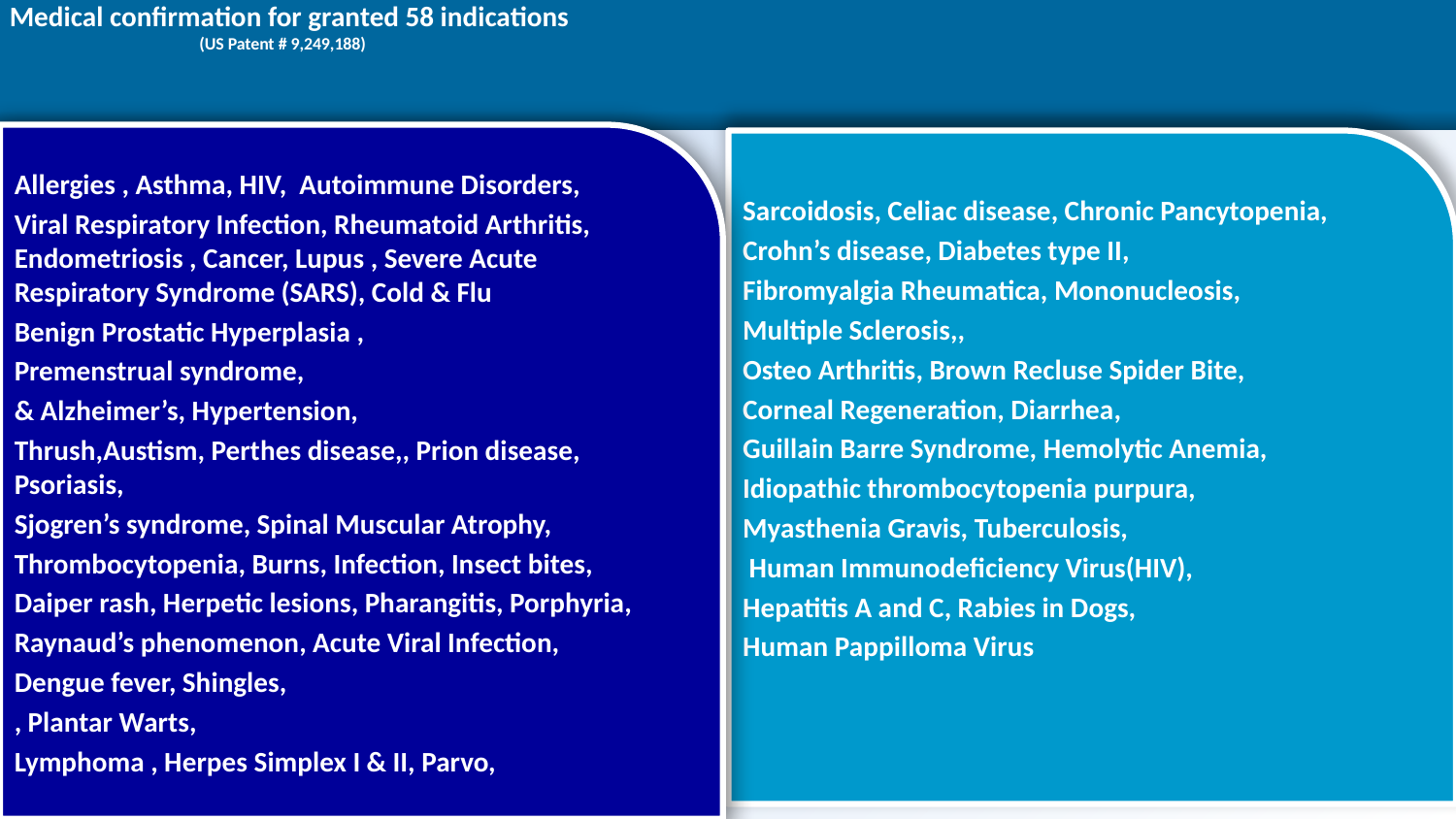

# Medical confirmation for granted 58 indications (US Patent # 9,249,188)

Allergies , Asthma, HIV,  Autoimmune Disorders,
Viral Respiratory Infection, Rheumatoid Arthritis,  Endometriosis , Cancer, Lupus , Severe Acute Respiratory Syndrome (SARS), Cold & Flu
Benign Prostatic Hyperplasia ,
Premenstrual syndrome,
& Alzheimer’s, Hypertension,
Thrush,Austism, Perthes disease,, Prion disease, Psoriasis,
Sjogren’s syndrome, Spinal Muscular Atrophy,
Thrombocytopenia, Burns, Infection, Insect bites,
Daiper rash, Herpetic lesions, Pharangitis, Porphyria,
Raynaud’s phenomenon, Acute Viral Infection,
Dengue fever, Shingles,
, Plantar Warts,
Lymphoma , Herpes Simplex I & II, Parvo,

Sarcoidosis, Celiac disease, Chronic Pancytopenia,
Crohn’s disease, Diabetes type II,
Fibromyalgia Rheumatica, Mononucleosis,
Multiple Sclerosis,,
Osteo Arthritis, Brown Recluse Spider Bite,
Corneal Regeneration, Diarrhea,
Guillain Barre Syndrome, Hemolytic Anemia,
Idiopathic thrombocytopenia purpura,
Myasthenia Gravis, Tuberculosis,
 Human Immunodeficiency Virus(HIV),
Hepatitis A and C, Rabies in Dogs,
Human Pappilloma Virus